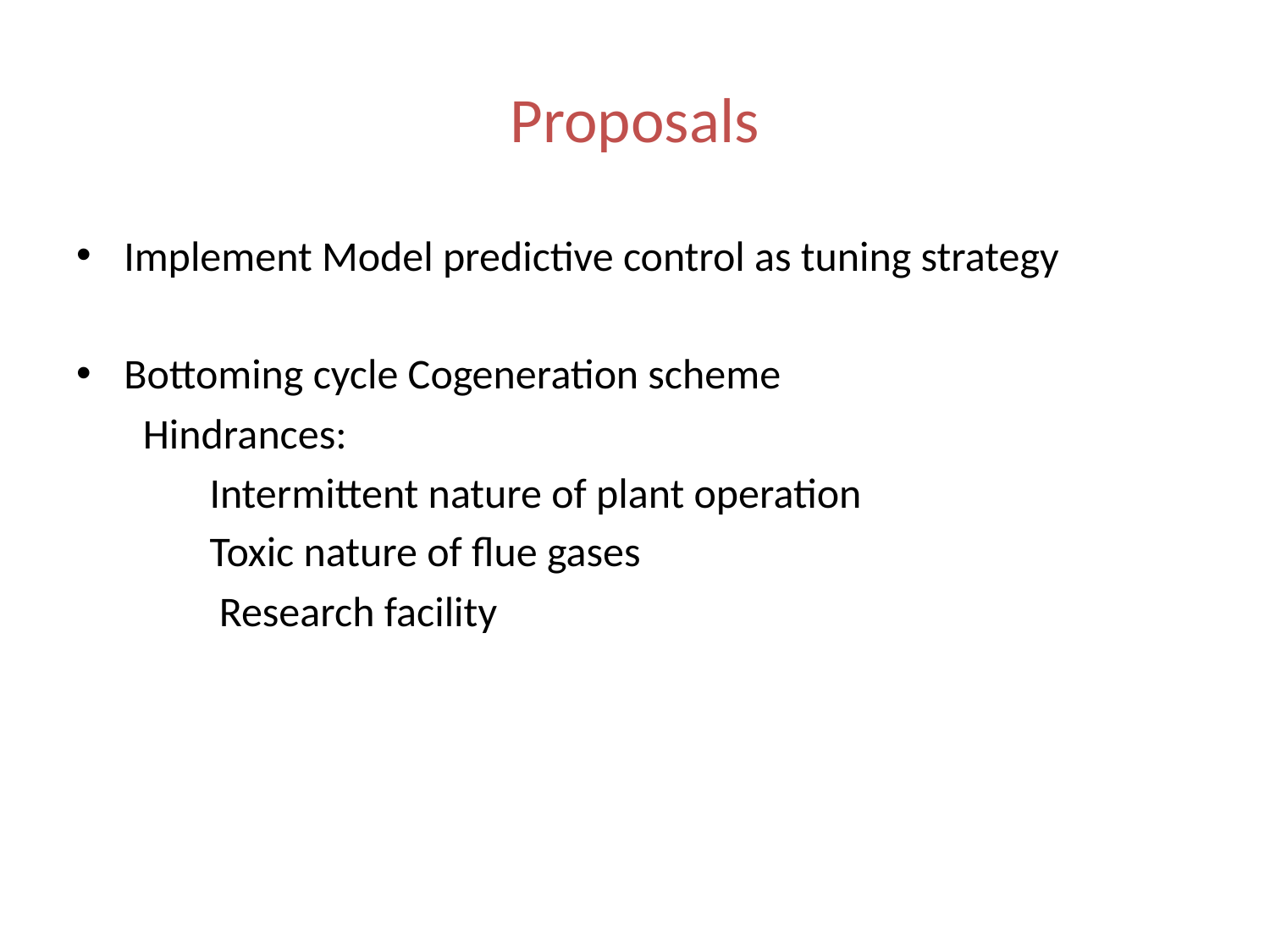

# Proposals
Implement Model predictive control as tuning strategy

Bottoming cycle Cogeneration scheme
       Hindrances:
              Intermittent nature of plant operation
              Toxic nature of flue gases
               Research facility